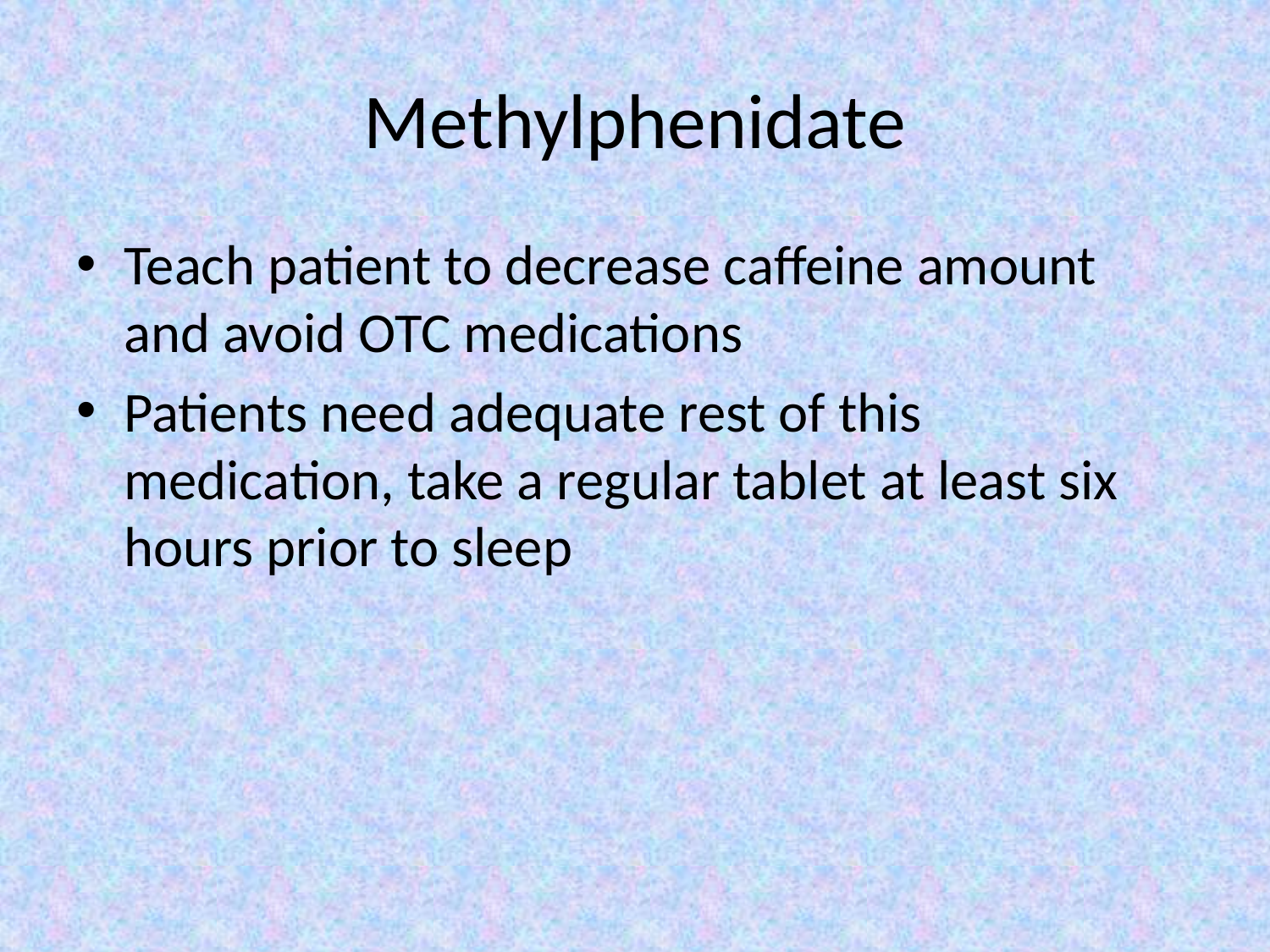

# Methylphenidate
Teach patient to decrease caffeine amount and avoid OTC medications
Patients need adequate rest of this medication, take a regular tablet at least six hours prior to sleep